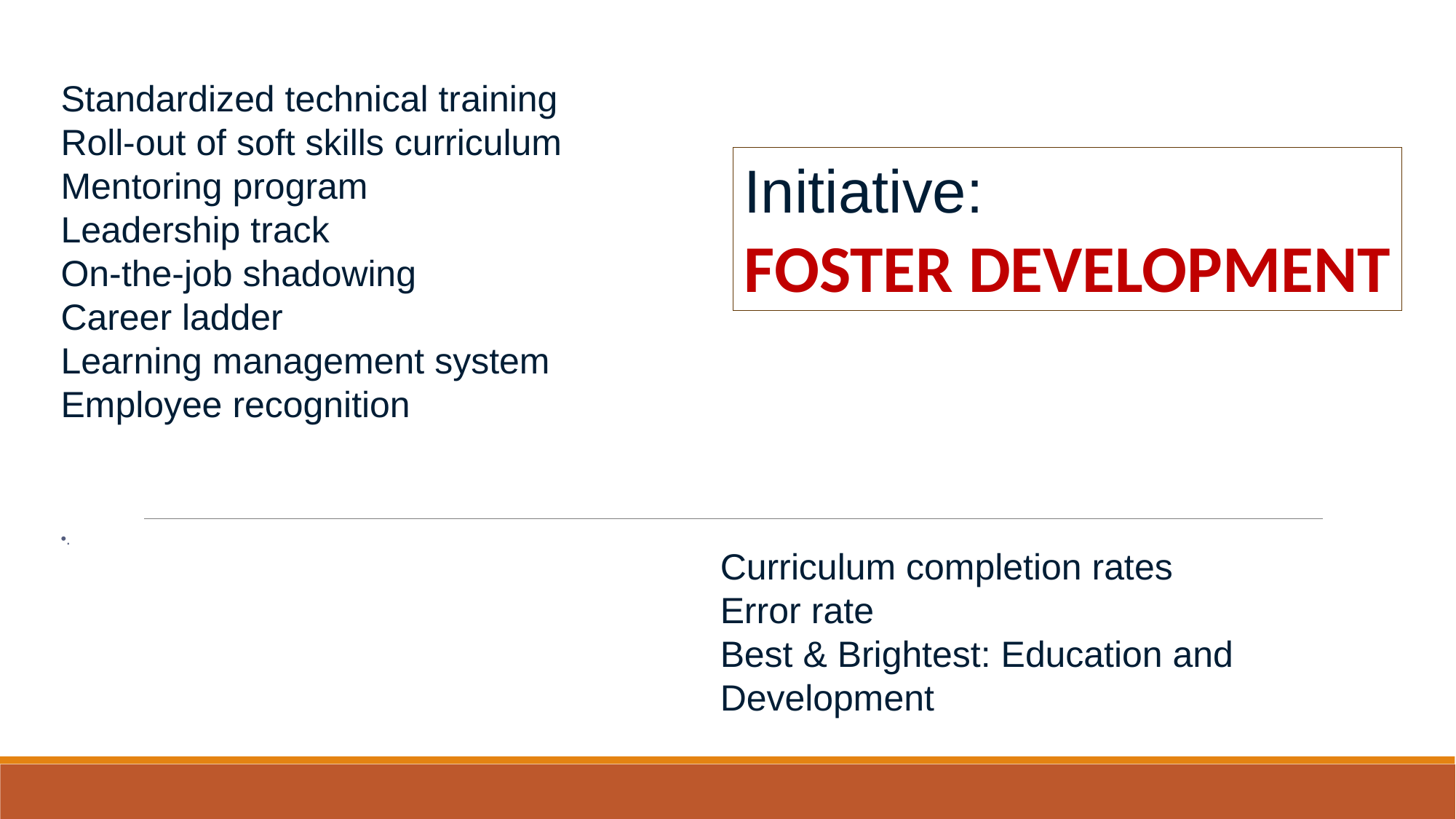

Standardized technical training
Roll-out of soft skills curriculum
Mentoring program
Leadership track
On-the-job shadowing
Career ladder
Learning management system
Employee recognition

.
Initiative:
FOSTER DEVELOPMENT
Curriculum completion rates
Error rate
Best & Brightest: Education and Development

.